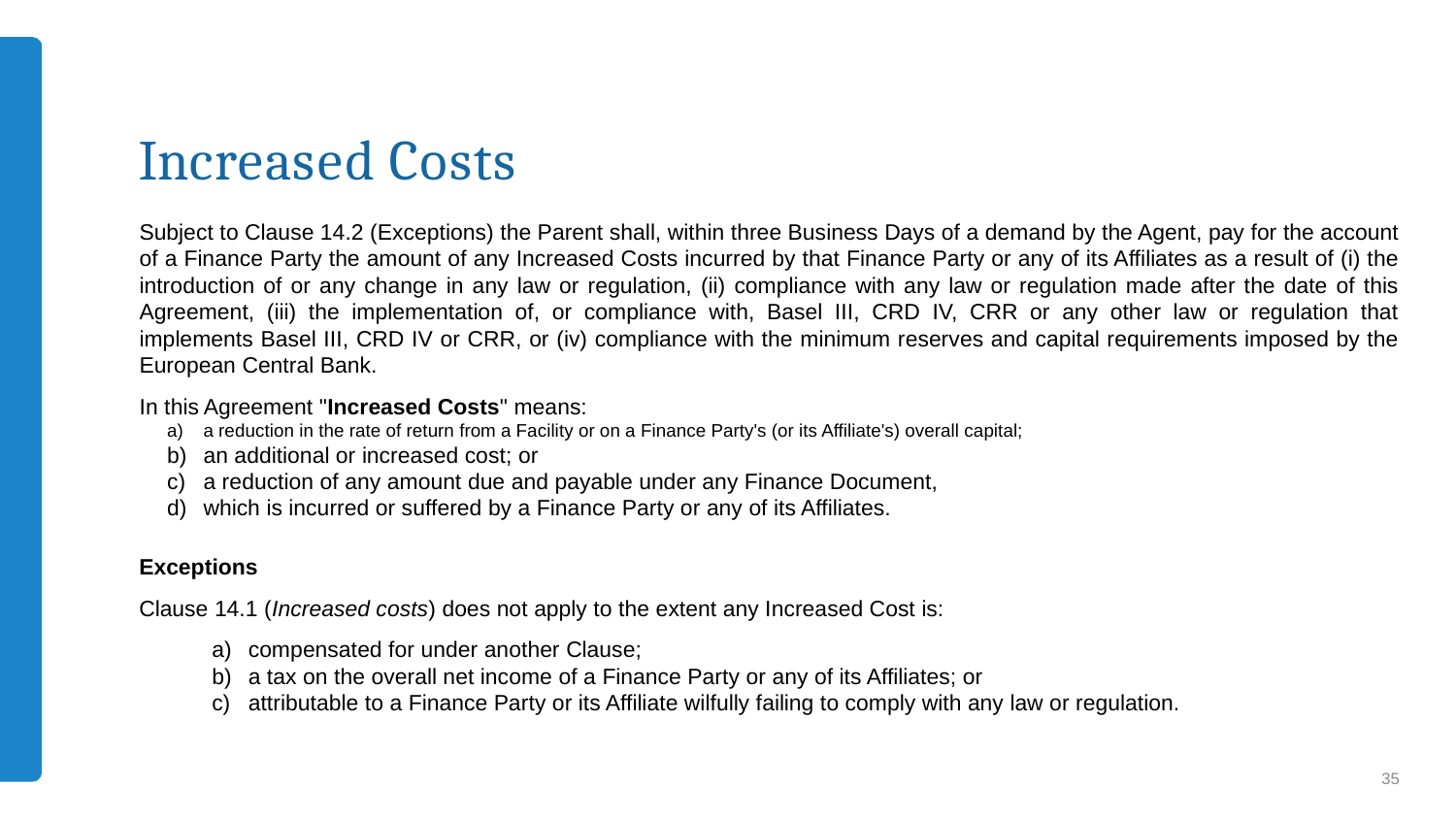

# Increased Costs
Subject to Clause 14.2 (Exceptions) the Parent shall, within three Business Days of a demand by the Agent, pay for the account of a Finance Party the amount of any Increased Costs incurred by that Finance Party or any of its Affiliates as a result of (i) the introduction of or any change in any law or regulation, (ii) compliance with any law or regulation made after the date of this Agreement, (iii) the implementation of, or compliance with, Basel III, CRD IV, CRR or any other law or regulation that implements Basel III, CRD IV or CRR, or (iv) compliance with the minimum reserves and capital requirements imposed by the European Central Bank.

In this Agreement "Increased Costs" means:
a reduction in the rate of return from a Facility or on a Finance Party's (or its Affiliate's) overall capital;
an additional or increased cost; or
a reduction of any amount due and payable under any Finance Document,
which is incurred or suffered by a Finance Party or any of its Affiliates.

Exceptions

Clause 14.1 (Increased costs) does not apply to the extent any Increased Cost is:

compensated for under another Clause;
a tax on the overall net income of a Finance Party or any of its Affiliates; or
attributable to a Finance Party or its Affiliate wilfully failing to comply with any law or regulation.
35